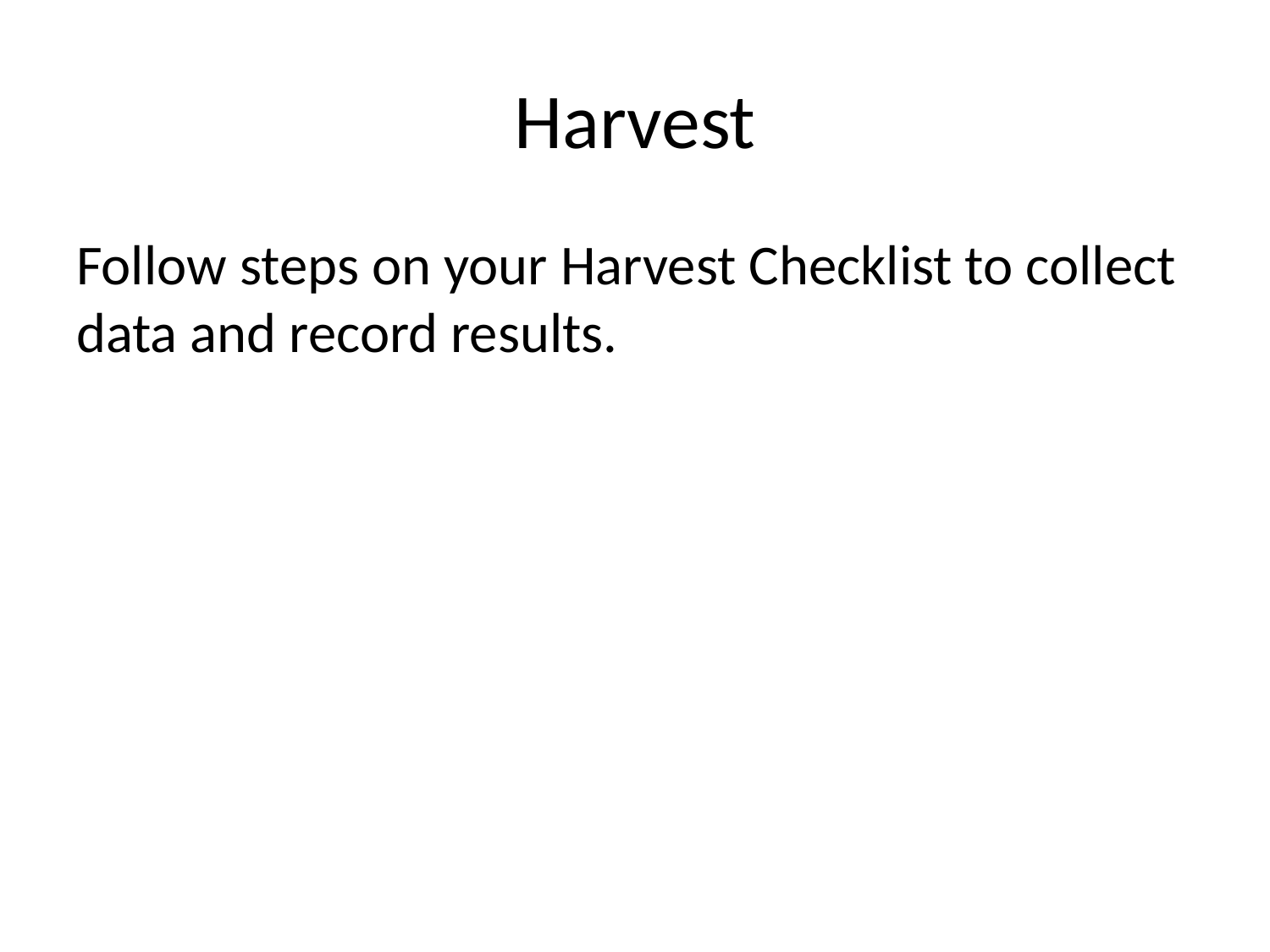

# Harvest
Follow steps on your Harvest Checklist to collect data and record results.